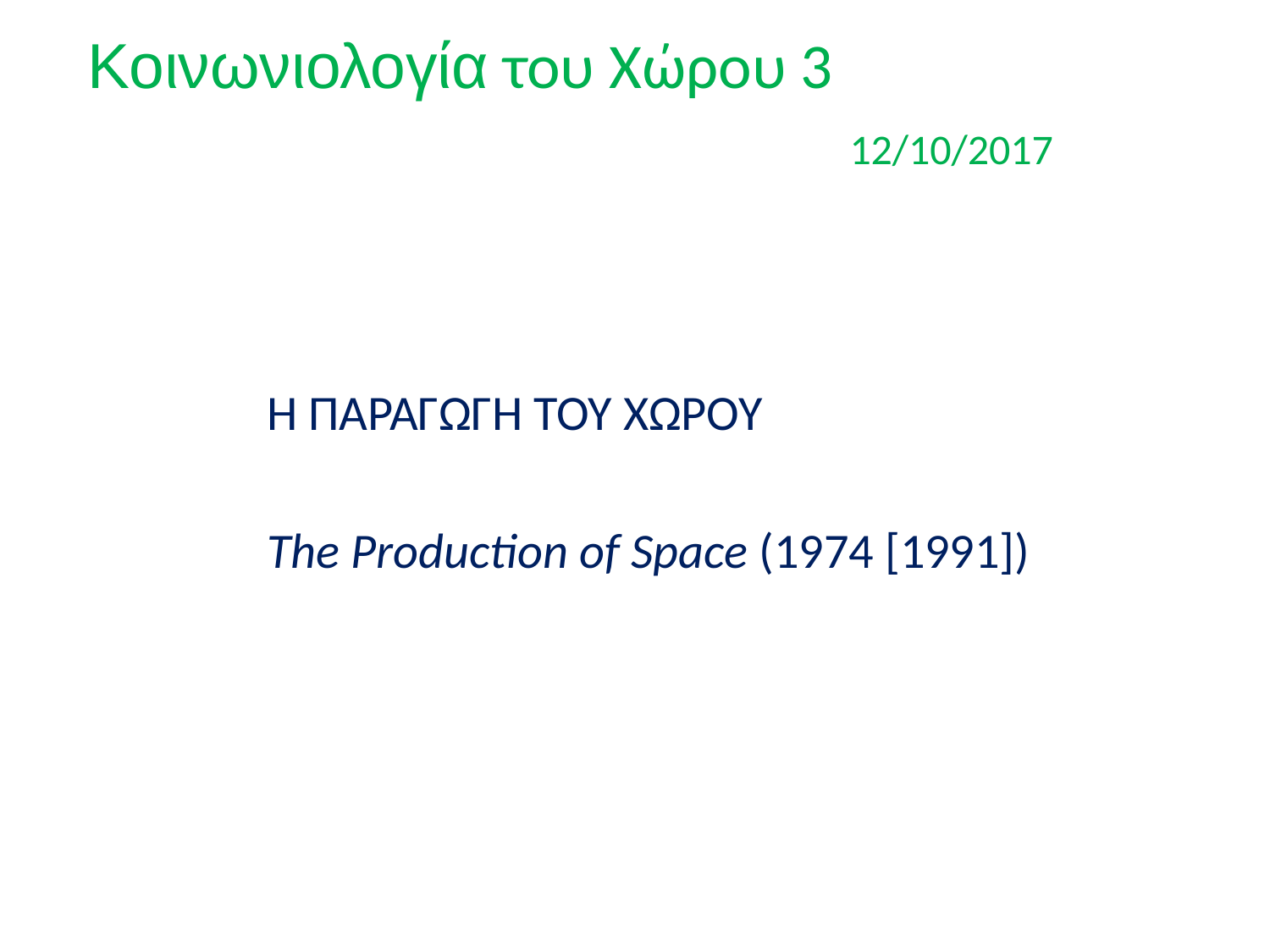

Κοινωνιολογία του Χώρου 3
						12/10/2017

Η ΠΑΡΑΓΩΓΗ ΤΟΥ ΧΩΡΟΥ

The Production of Space (1974 [1991])